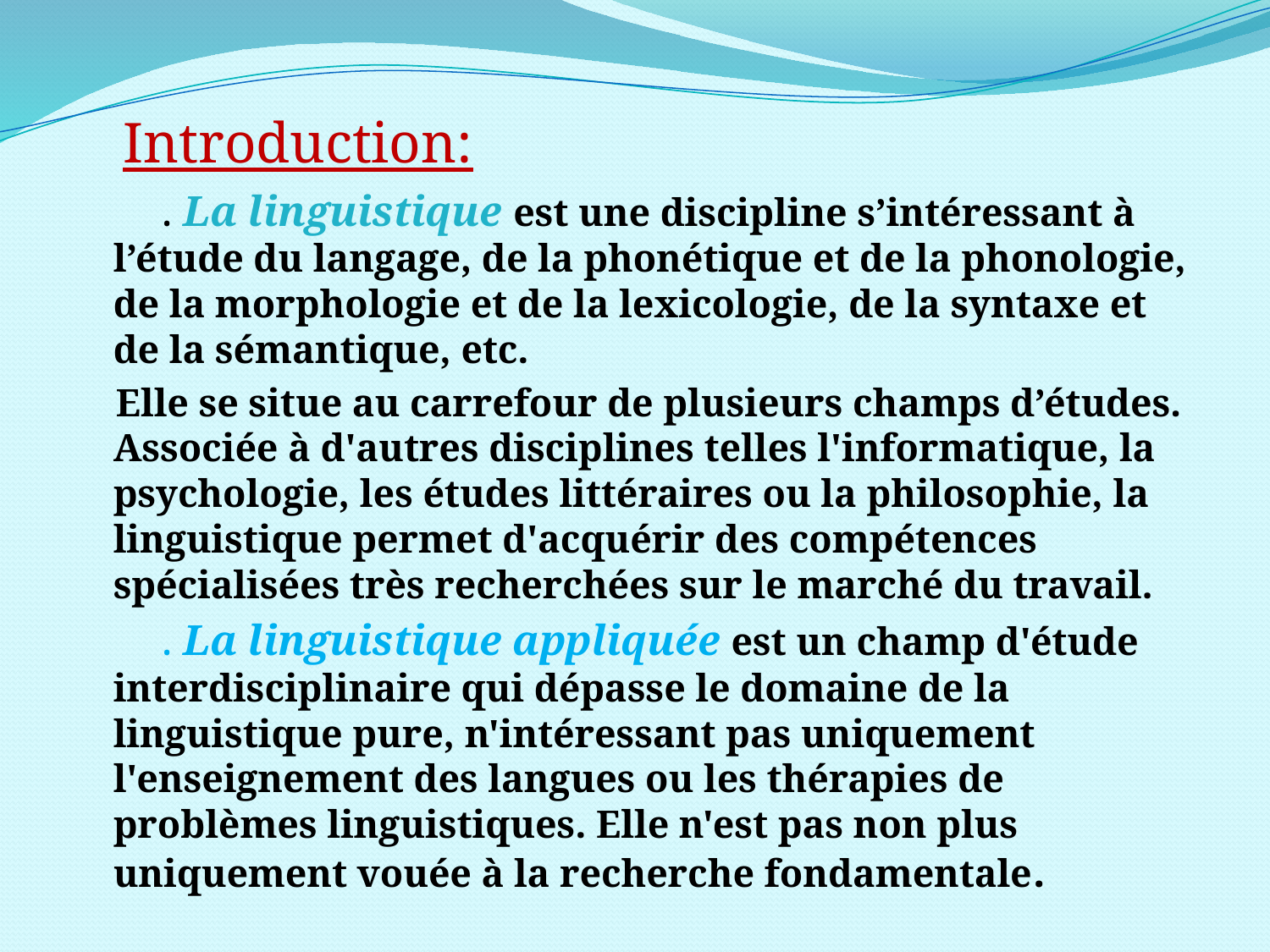

# Introduction:
        . La linguistique est une discipline s’intéressant à l’étude du langage, de la phonétique et de la phonologie, de la morphologie et de la lexicologie, de la syntaxe et de la sémantique, etc.
    Elle se situe au carrefour de plusieurs champs d’études. Associée à d'autres disciplines telles l'informatique, la psychologie, les études littéraires ou la philosophie, la linguistique permet d'acquérir des compétences spécialisées très recherchées sur le marché du travail.
        . La linguistique appliquée est un champ d'étude interdisciplinaire qui dépasse le domaine de la linguistique pure, n'intéressant pas uniquement l'enseignement des langues ou les thérapies de problèmes linguistiques. Elle n'est pas non plus uniquement vouée à la recherche fondamentale.